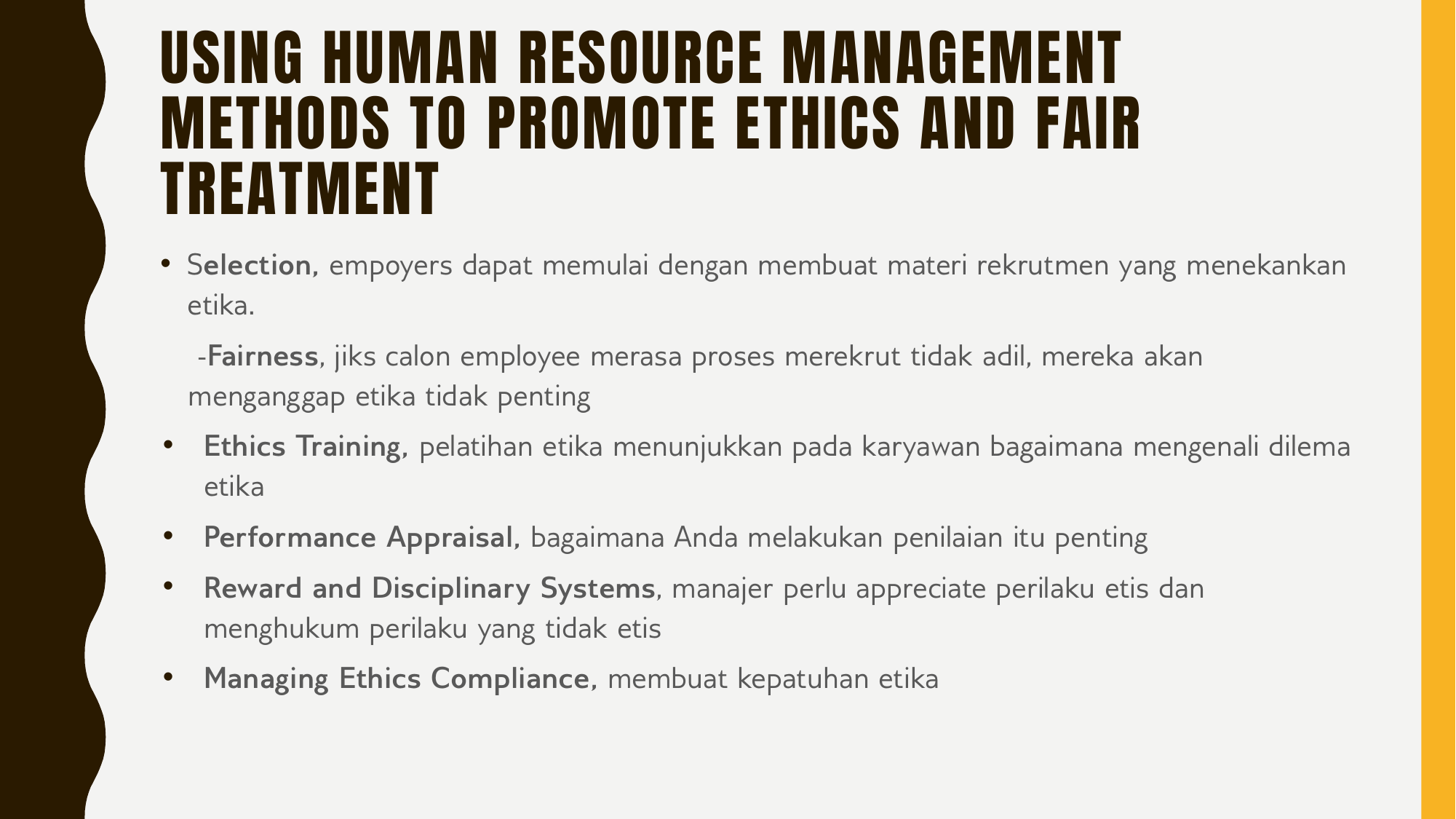

# Using human resource management methods to promote ethics and fair treatment
Selection, empoyers dapat memulai dengan membuat materi rekrutmen yang menekankan etika.
-Fairness, jiks calon employee merasa proses merekrut tidak adil, mereka akan menganggap etika tidak penting
Ethics Training, pelatihan etika menunjukkan pada karyawan bagaimana mengenali dilema etika
Performance Appraisal, bagaimana Anda melakukan penilaian itu penting
Reward and Disciplinary Systems, manajer perlu appreciate perilaku etis dan menghukum perilaku yang tidak etis
Managing Ethics Compliance, membuat kepatuhan etika